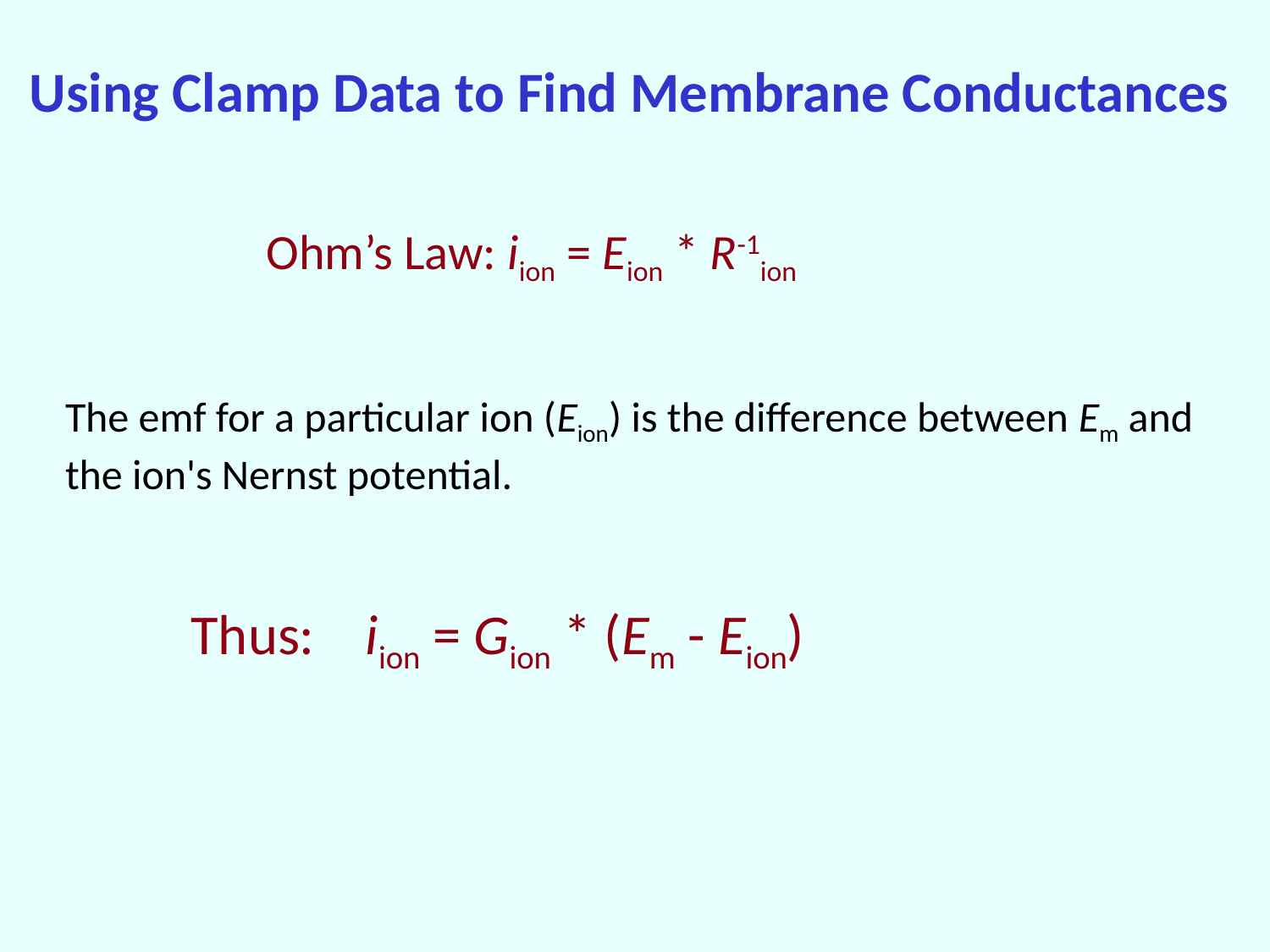

Using Clamp Data to Find Membrane Conductances
Ohm’s Law: iion = Eion * R-1ion
The emf for a particular ion (Eion) is the difference between Em and the ion's Nernst potential.
Thus:    iion = Gion * (Em - Eion)